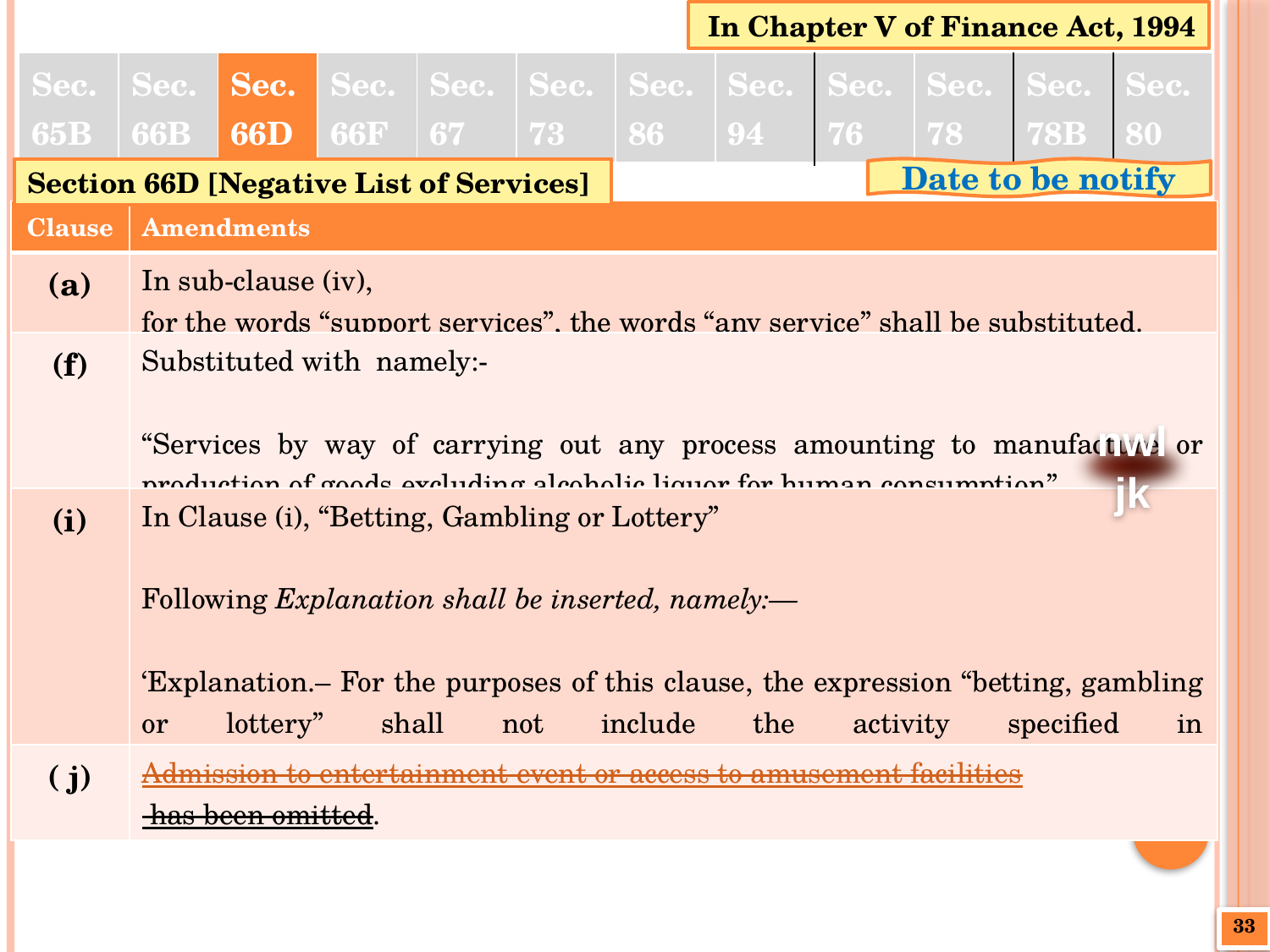

In Chapter V of Finance Act, 1994
| Sec. 65B | Sec. 66B | Sec. 66D | Sec. 66F | Sec. 67 | Sec. 73 | Sec. 86 | Sec. 94 | Sec. 76 | Sec. 78 | Sec. 78B | Sec. 80 |
| --- | --- | --- | --- | --- | --- | --- | --- | --- | --- | --- | --- |
Date to be notify
Section 66D [Negative List of Services]
| Clause | Amendments |
| --- | --- |
| (a) | In sub-clause (iv), for the words “support services”, the words “any service” shall be substituted. |
| (f) | Substituted with namely:- “Services by way of carrying out any process amounting to manufacture or production of goods excluding alcoholic liquor for human consumption”. |
| (i) | In Clause (i), “Betting, Gambling or Lottery” Following Explanation shall be inserted, namely:— ‘Explanation.– For the purposes of this clause, the expression “betting, gambling or lottery” shall not include the activity specified in Explanation 2 to clause (44) of section 65B’ |
| ( j) | Admission to entertainment event or access to amusement facilities has been omitted. |
nwljk
33